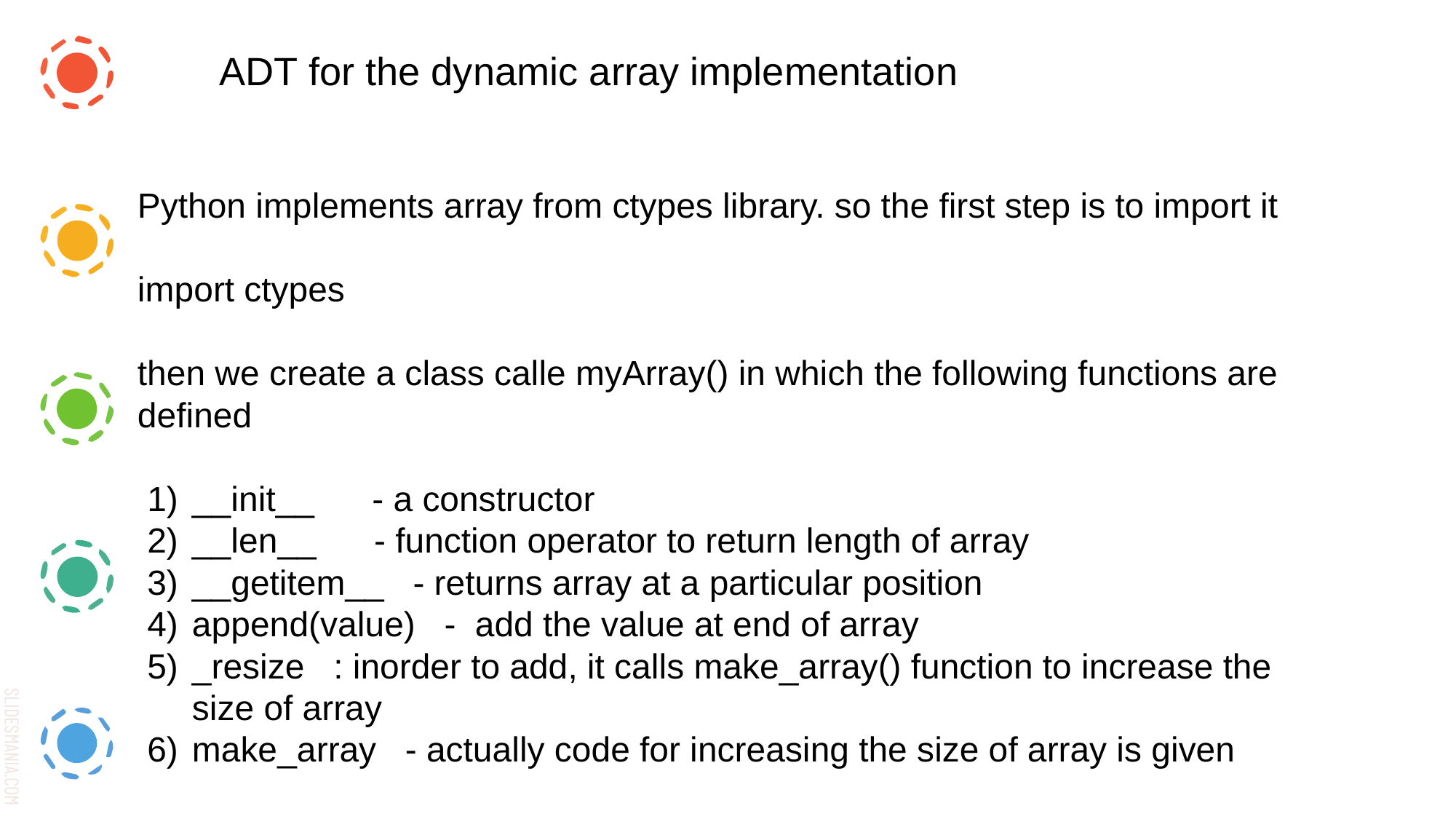

ADT for the dynamic array implementation
Python implements array from ctypes library. so the first step is to import it

import ctypes

then we create a class calle myArray() in which the following functions are defined

__init__      - a constructor
__len__      - function operator to return length of array
__getitem__   - returns array at a particular position
append(value)   -  add the value at end of array
_resize   : inorder to add, it calls make_array() function to increase the size of array
make_array   - actually code for increasing the size of array is given